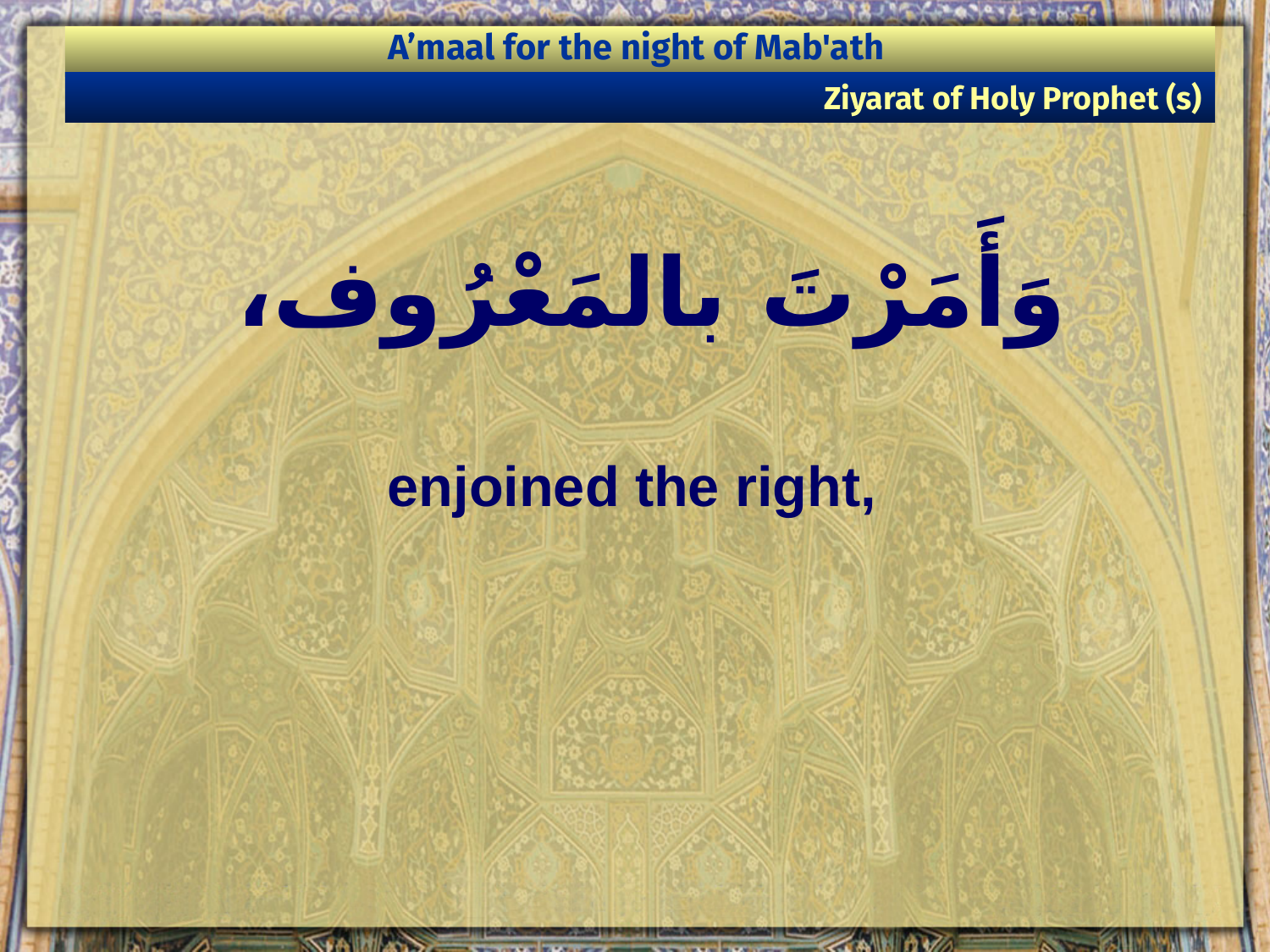

A’maal for the night of Mab'ath
Ziyarat of Holy Prophet (s)
# وَأَمَرْتَ بالمَعْرُوف،
enjoined the right,